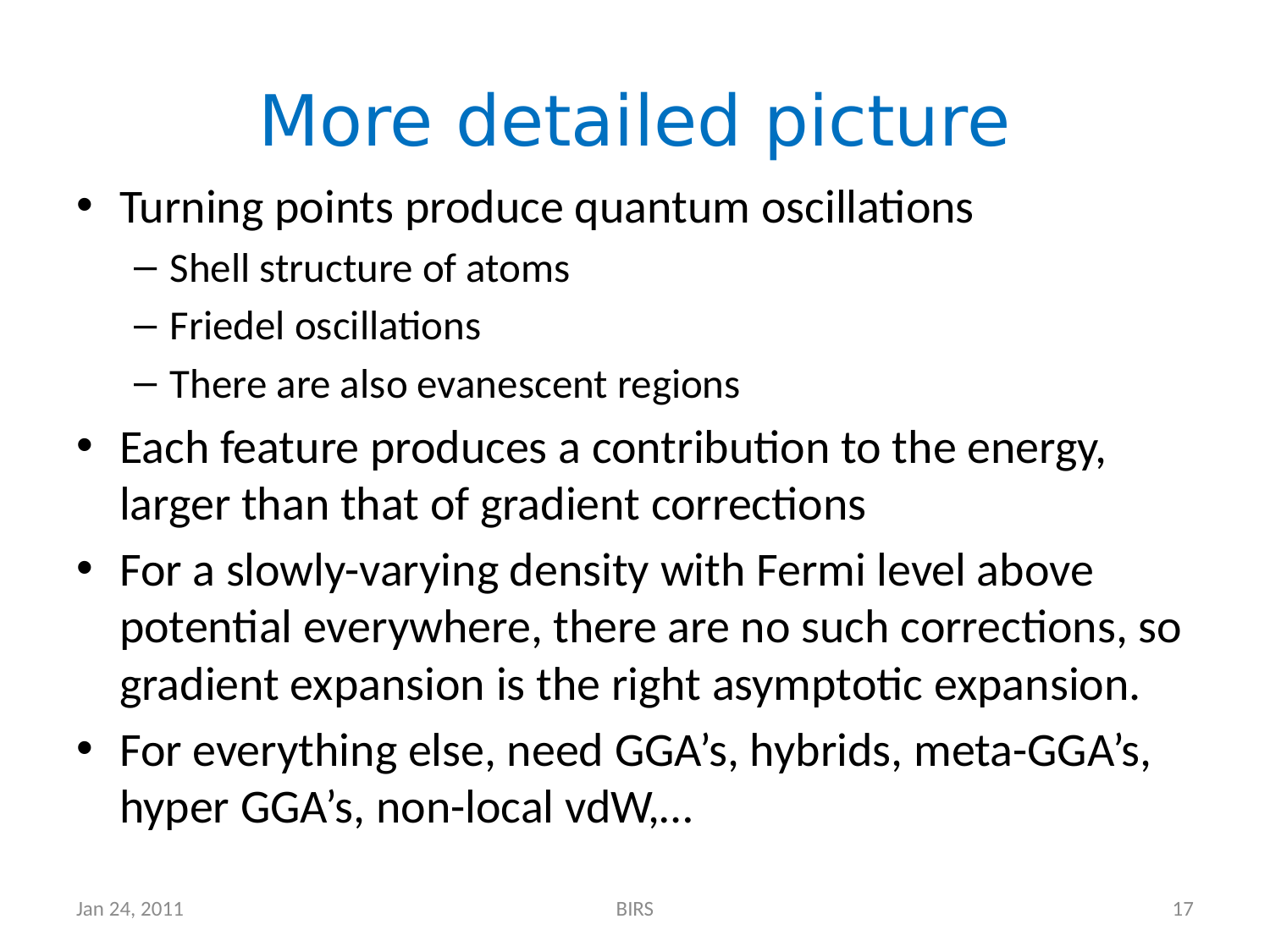

# More detailed picture
Turning points produce quantum oscillations
Shell structure of atoms
Friedel oscillations
There are also evanescent regions
Each feature produces a contribution to the energy, larger than that of gradient corrections
For a slowly-varying density with Fermi level above potential everywhere, there are no such corrections, so gradient expansion is the right asymptotic expansion.
For everything else, need GGA’s, hybrids, meta-GGA’s, hyper GGA’s, non-local vdW,…
Jan 24, 2011
BIRS
17